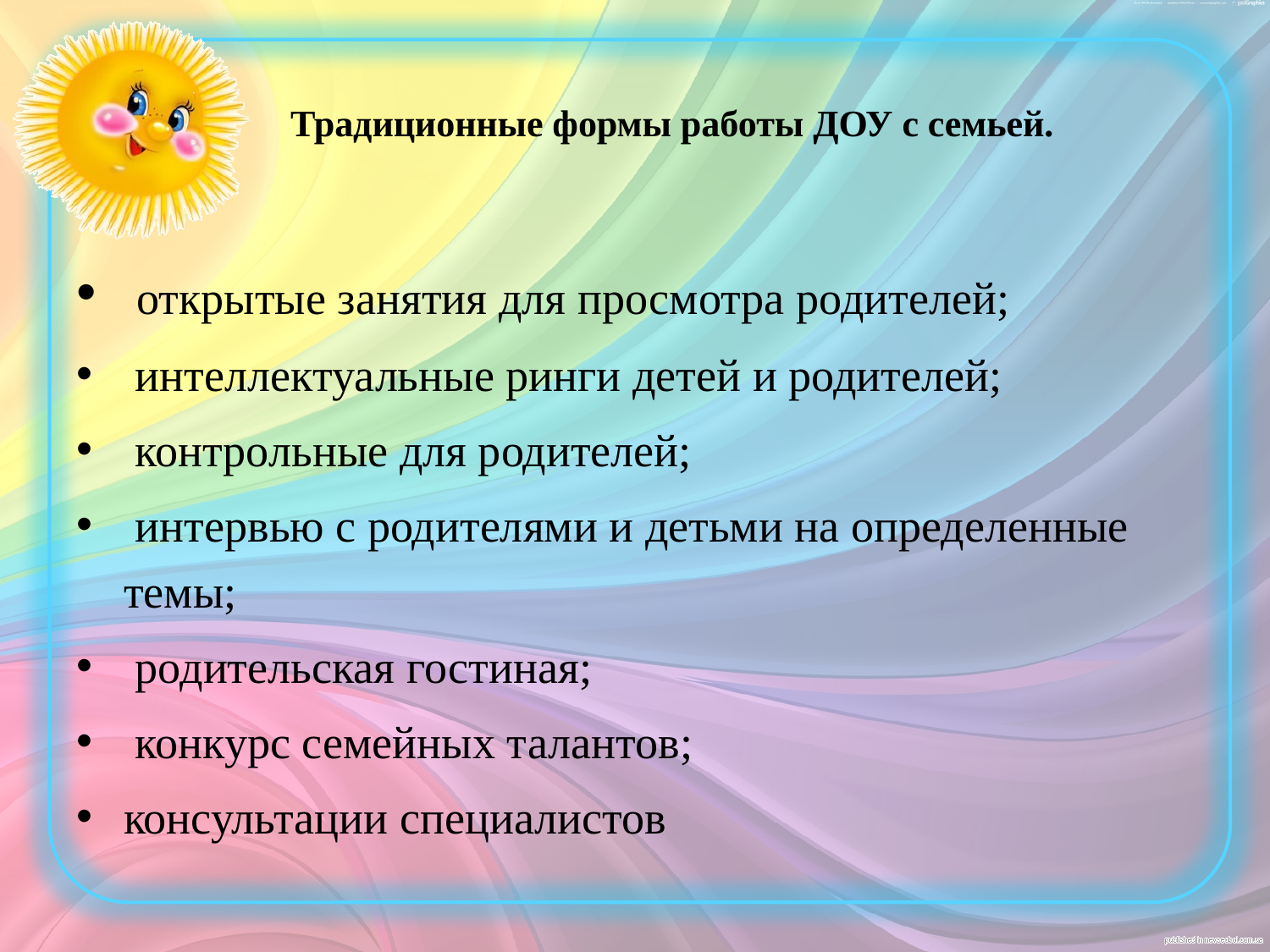

# Традиционные формы работы ДОУ с семьей.
 открытые занятия для просмотра родителей;
 интеллектуальные ринги детей и родителей;
 контрольные для родителей;
 интервью с родителями и детьми на определенные темы;
 родительская гостиная;
 конкурс семейных талантов;
консультации специалистов